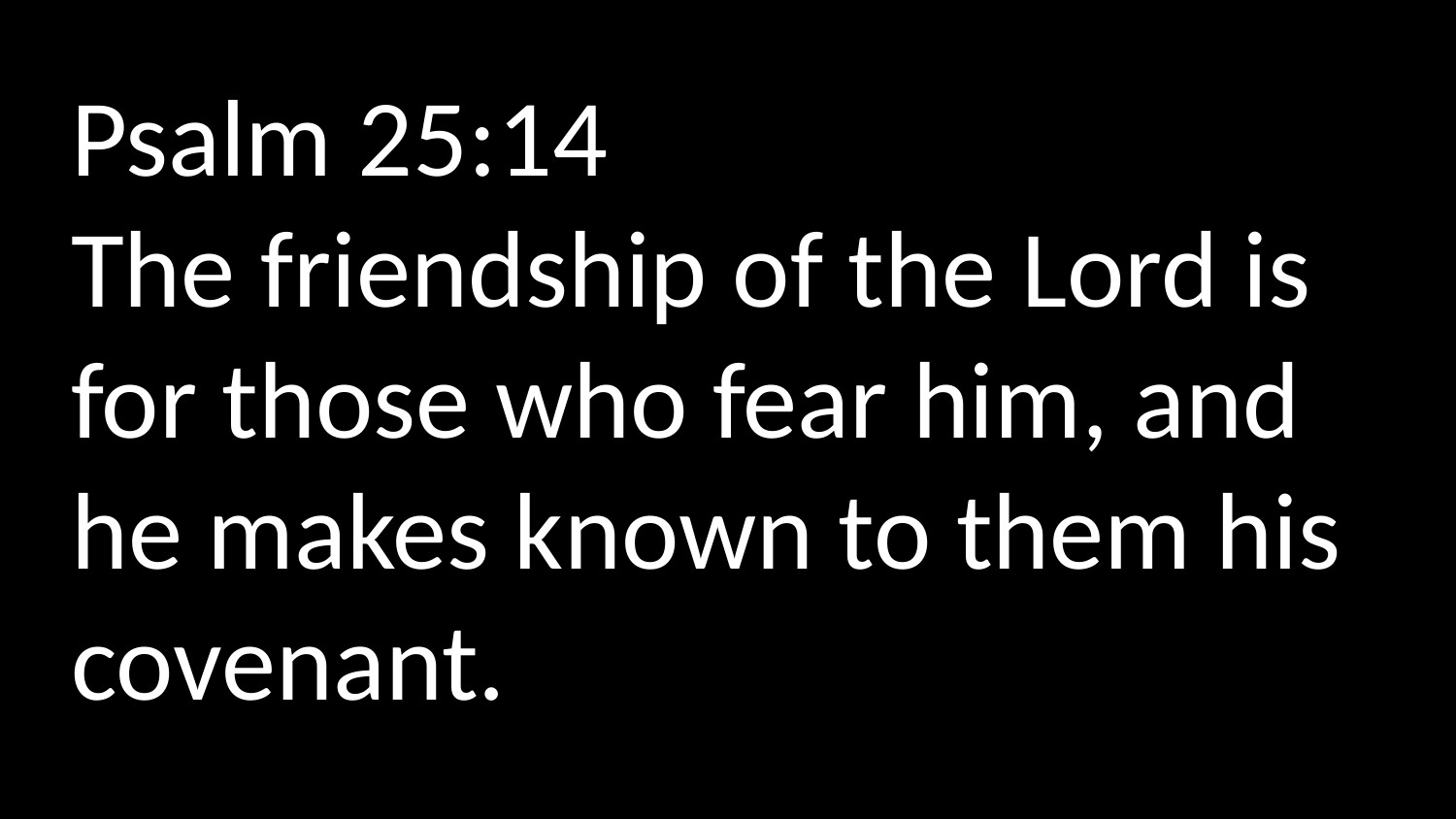

Psalm 25:14
The friendship of the Lord is for those who fear him, and he makes known to them his covenant.